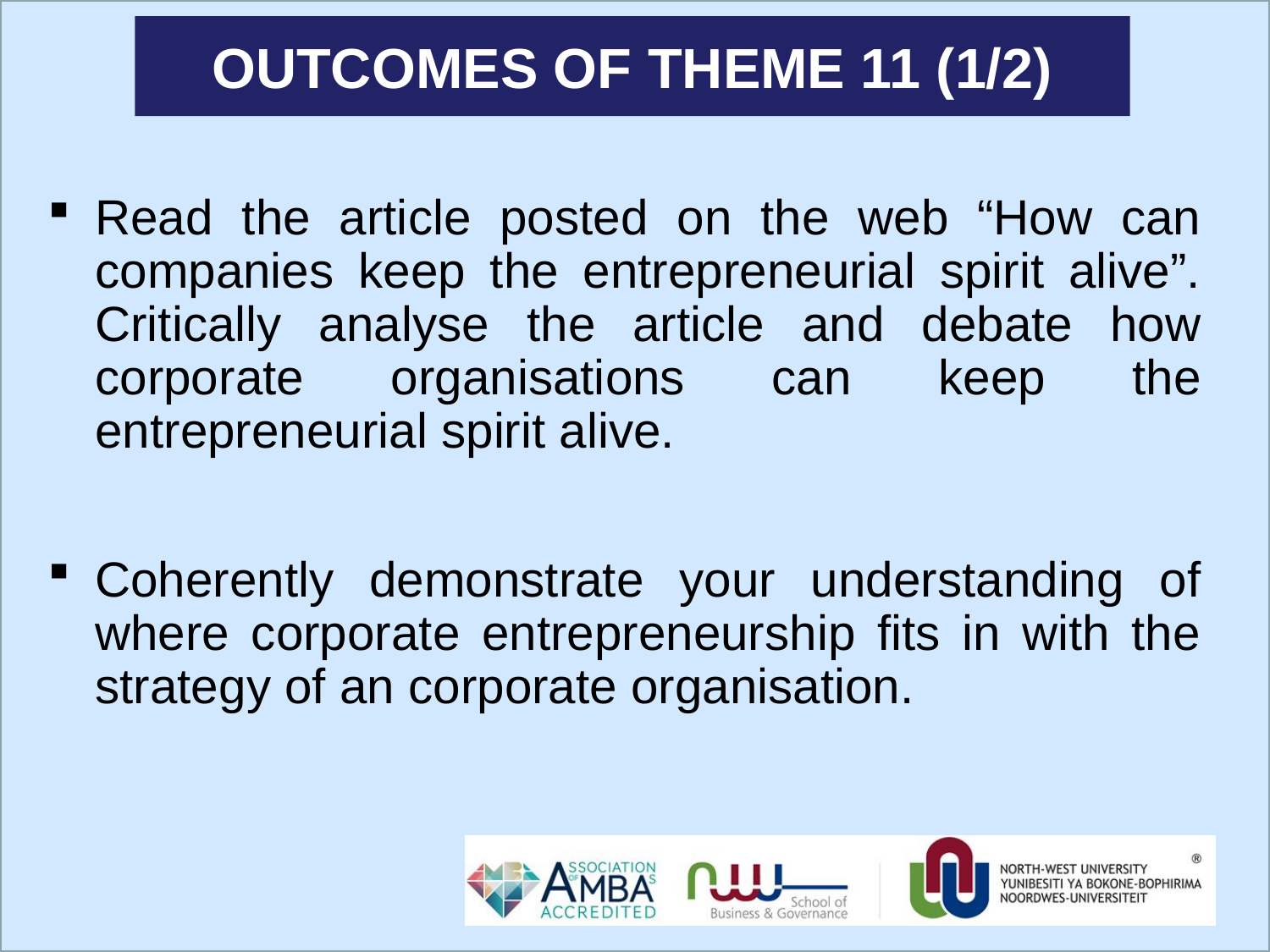

# OUTCOMES OF THEME 11 (1/2)
Read the article posted on the web “How can companies keep the entrepreneurial spirit alive”. Critically analyse the article and debate how corporate organisations can keep the entrepreneurial spirit alive.

Coherently demonstrate your understanding of where corporate entrepreneurship fits in with the strategy of an corporate organisation.